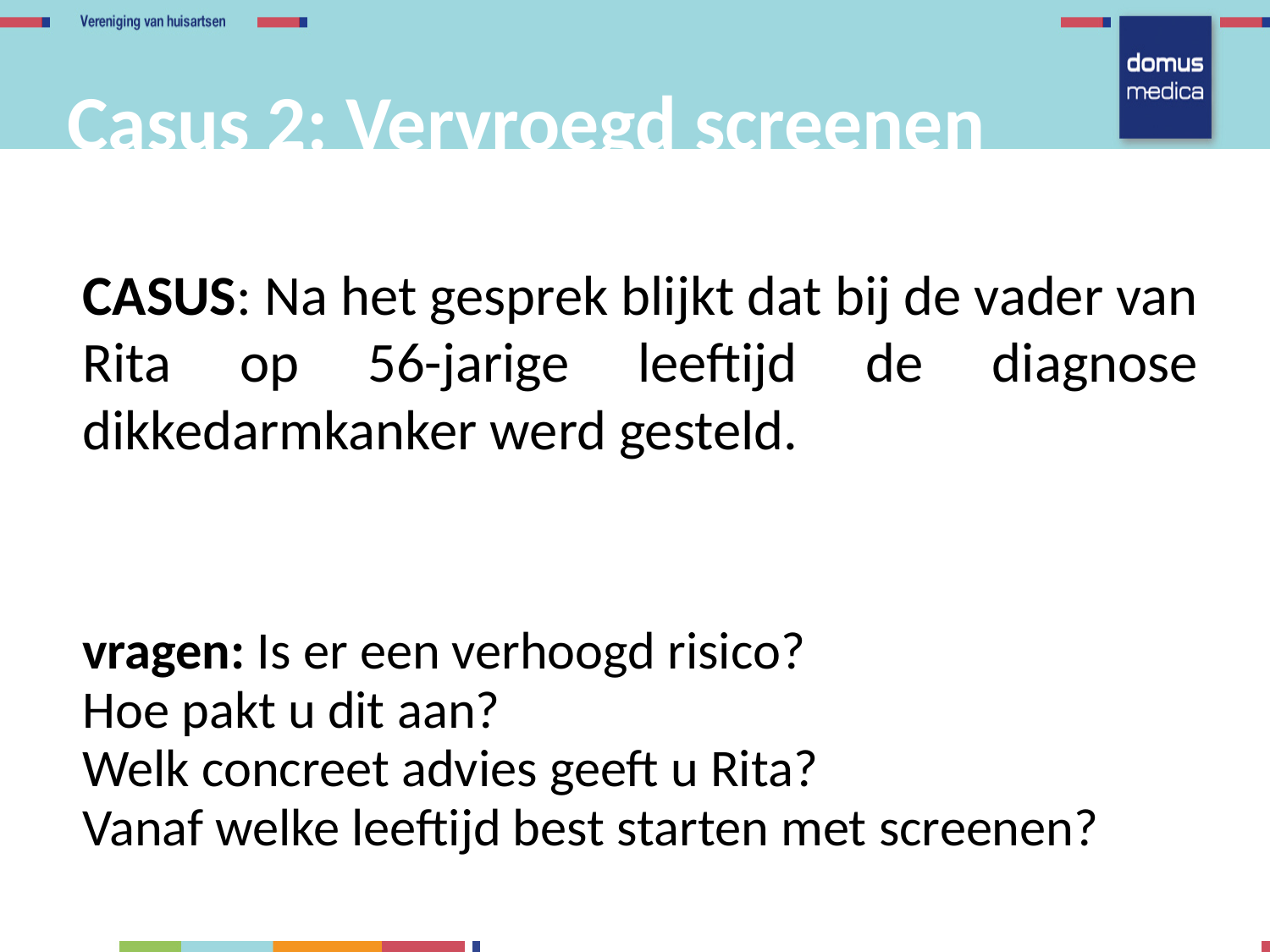

Casus 2: Vervroegd screenen
CASUS: Na het gesprek blijkt dat bij de vader van Rita op 56-jarige leeftijd de diagnose dikkedarmkanker werd gesteld.

vragen: Is er een verhoogd risico?
Hoe pakt u dit aan?
Welk concreet advies geeft u Rita?
Vanaf welke leeftijd best starten met screenen?